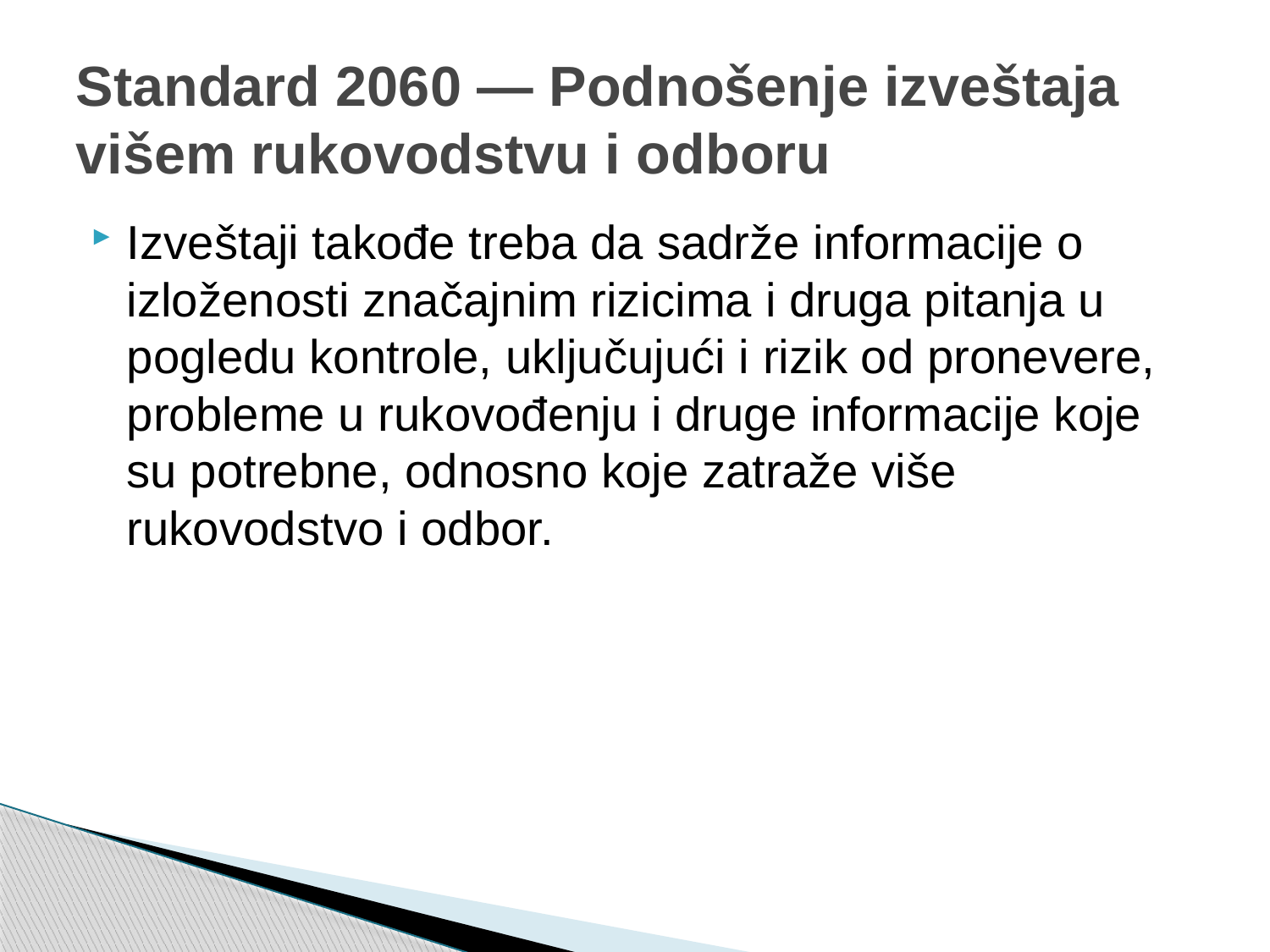

# Standard 2060 — Podnošenje izveštaja višem rukovodstvu i odboru
Izveštaji takođe treba da sadrže informacije o izloženosti značajnim rizicima i druga pitanja u pogledu kontrole, uključujući i rizik od pronevere, probleme u rukovođenju i druge informacije koje su potrebne, odnosno koje zatraže više rukovodstvo i odbor.